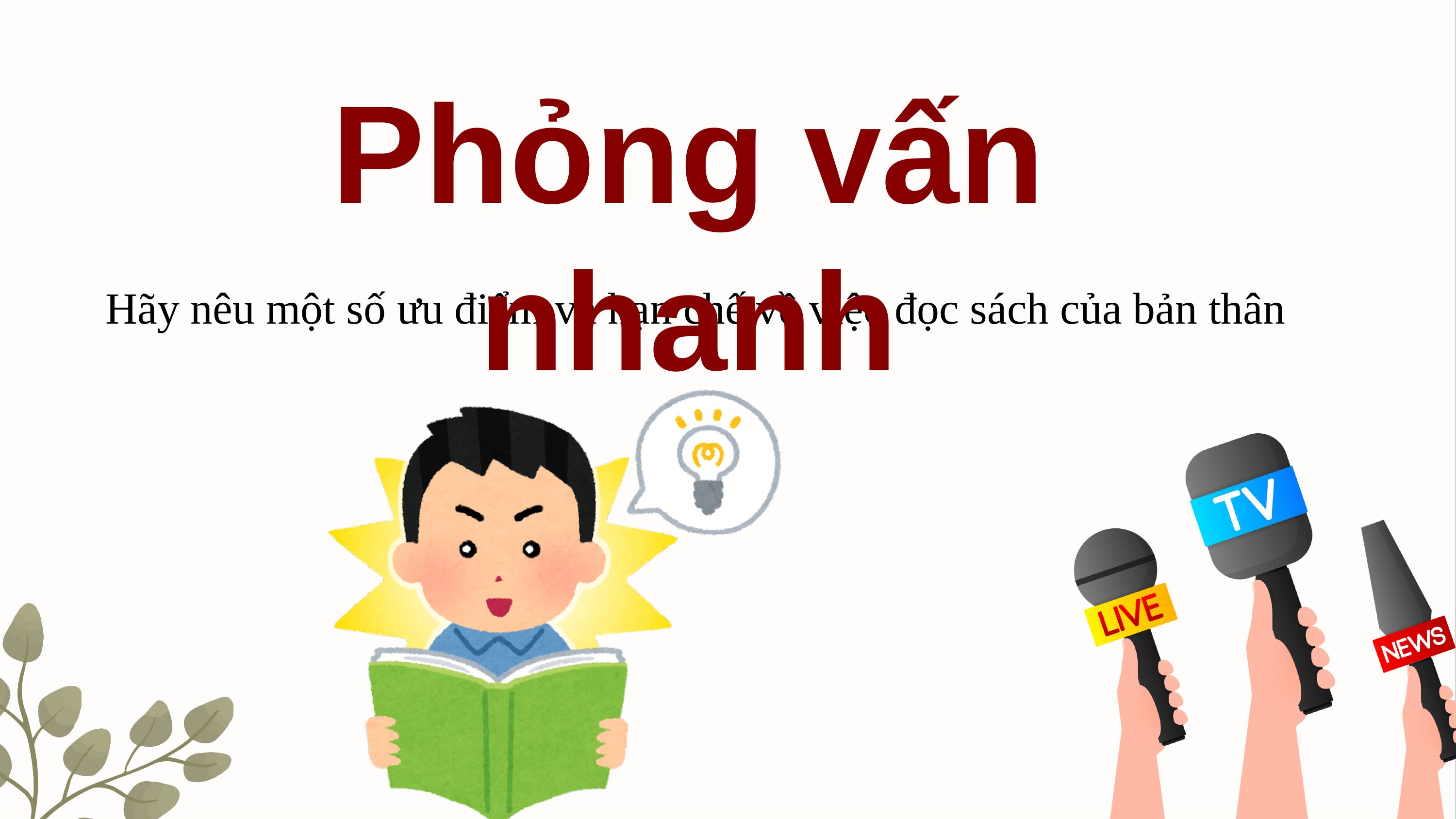

Phỏng vấn nhanh
Hãy nêu một số ưu điểm và hạn chế về việc đọc sách của bản thân